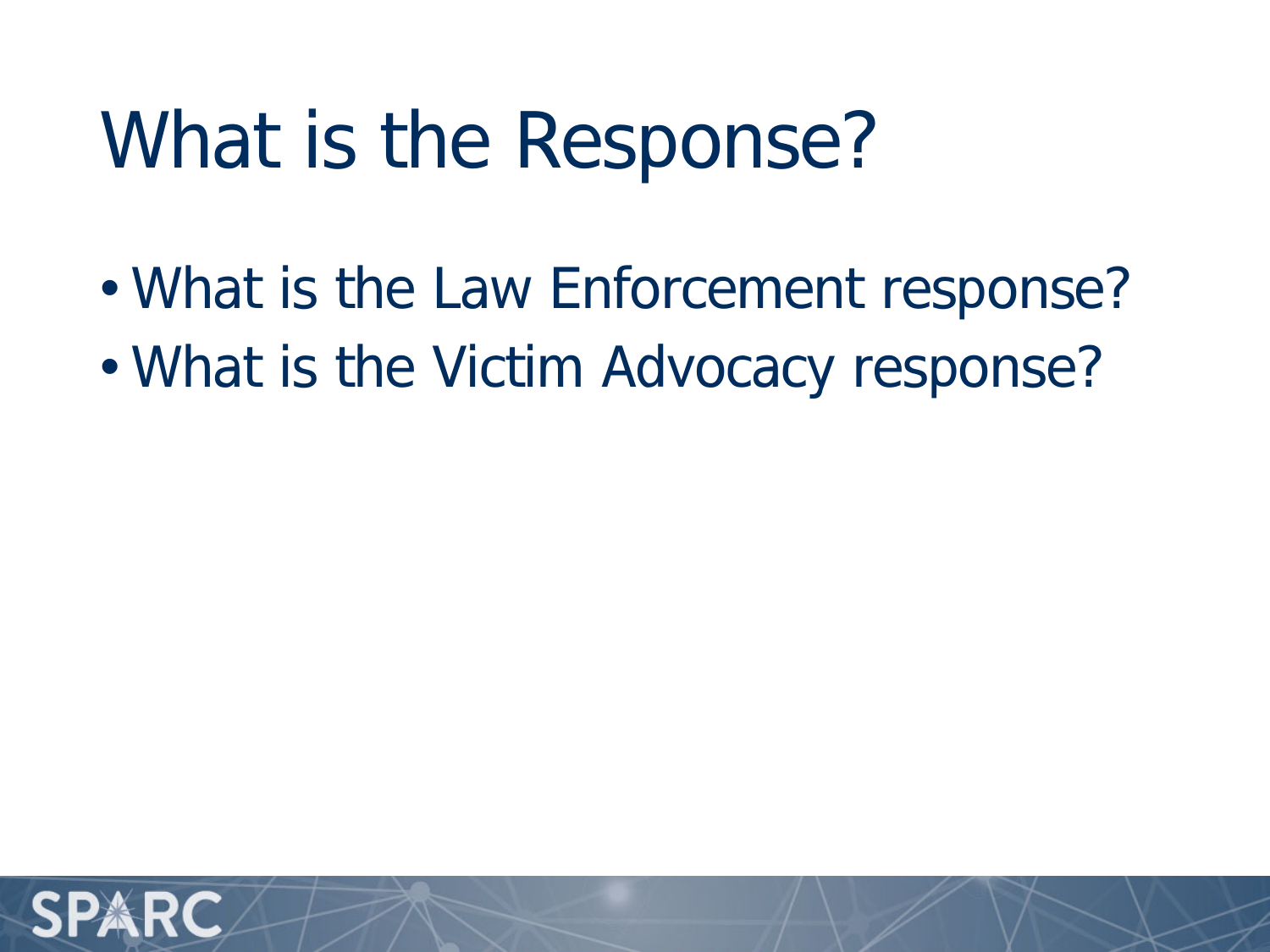

# What is the Response?
What is the Law Enforcement response?
What is the Victim Advocacy response?